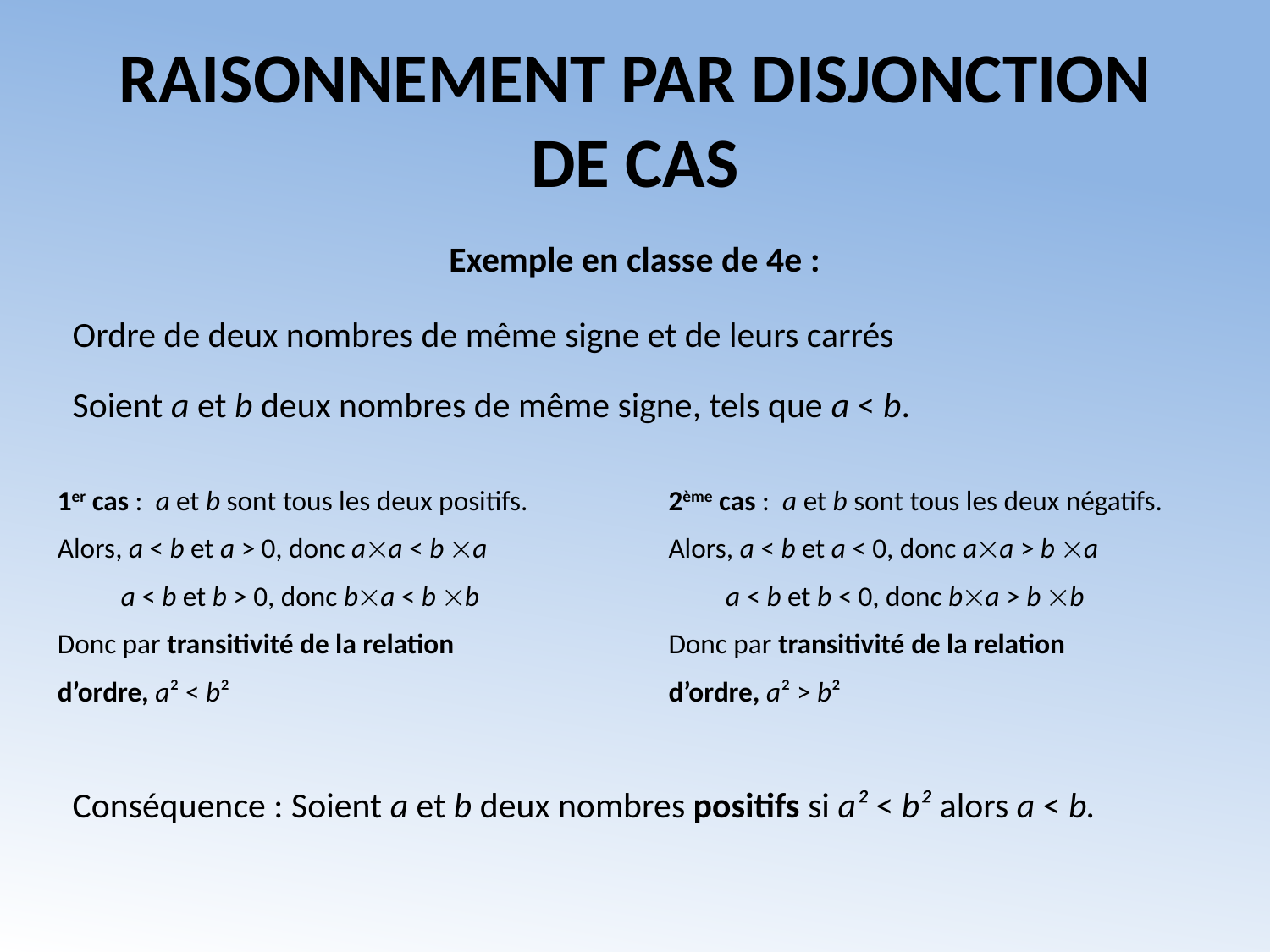

RAISONNEMENT PAR DISJONCTION DE CAS
 Exemple en classe de 4e :
Ordre de deux nombres de même signe et de leurs carrés
Soient a et b deux nombres de même signe, tels que a < b.
1er cas :  a et b sont tous les deux positifs.
Alors, a < b et a > 0, donc a×a < b ×a
          a < b et b > 0, donc b×a < b ×b
Donc par transitivité de la relation
d’ordre, a² < b²
2ème cas :  a et b sont tous les deux négatifs.
Alors, a < b et a < 0, donc a×a > b ×a
         a < b et b < 0, donc b×a > b ×b
Donc par transitivité de la relation
d’ordre, a² > b²
Conséquence : Soient a et b deux nombres positifs si a² < b² alors a < b.